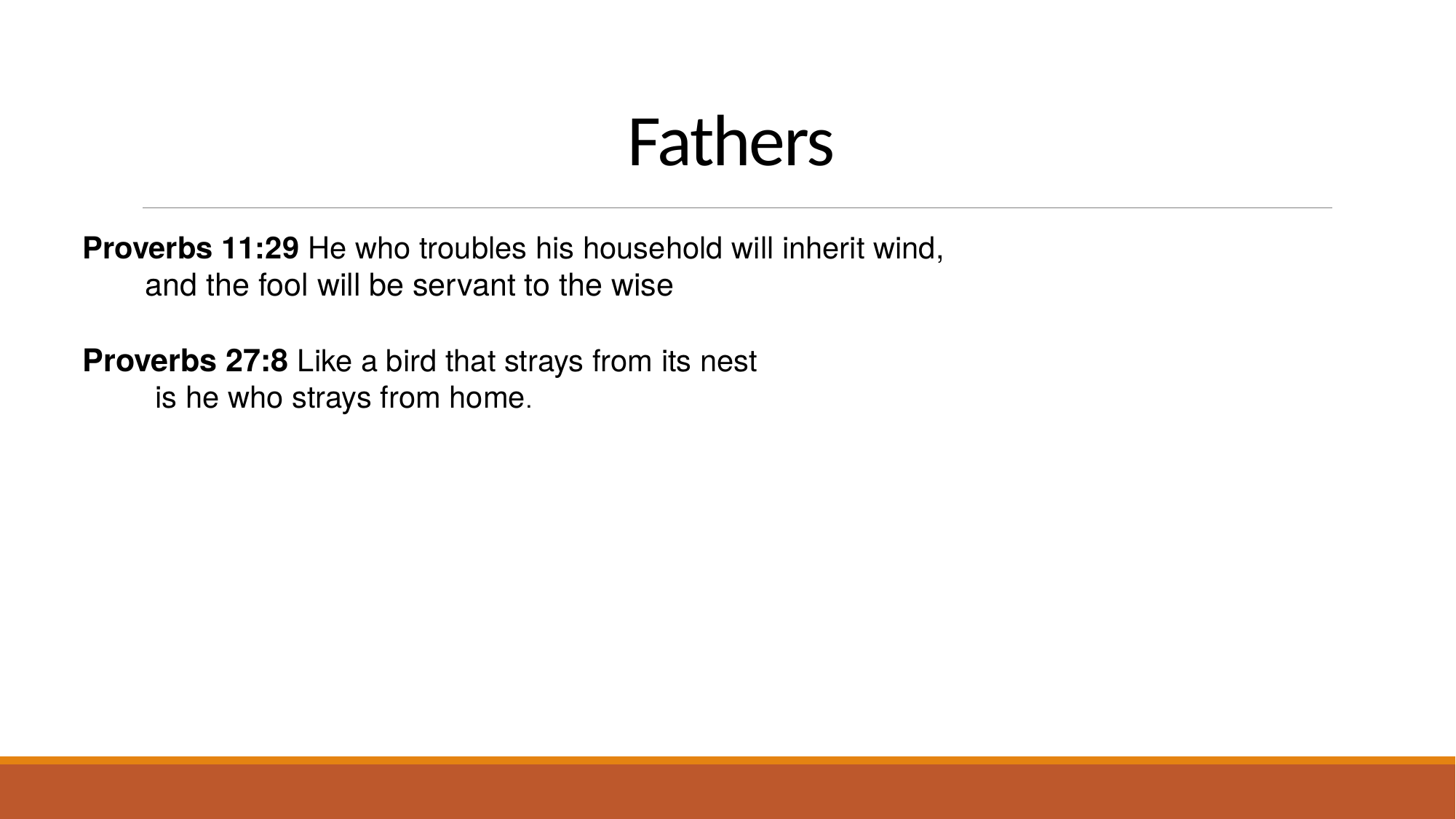

# Fathers
Proverbs 11:29 He who troubles his household will inherit wind,
    and the fool will be servant to the wise

Proverbs 27:8 Like a bird that strays from its nest
    is he who strays from home.